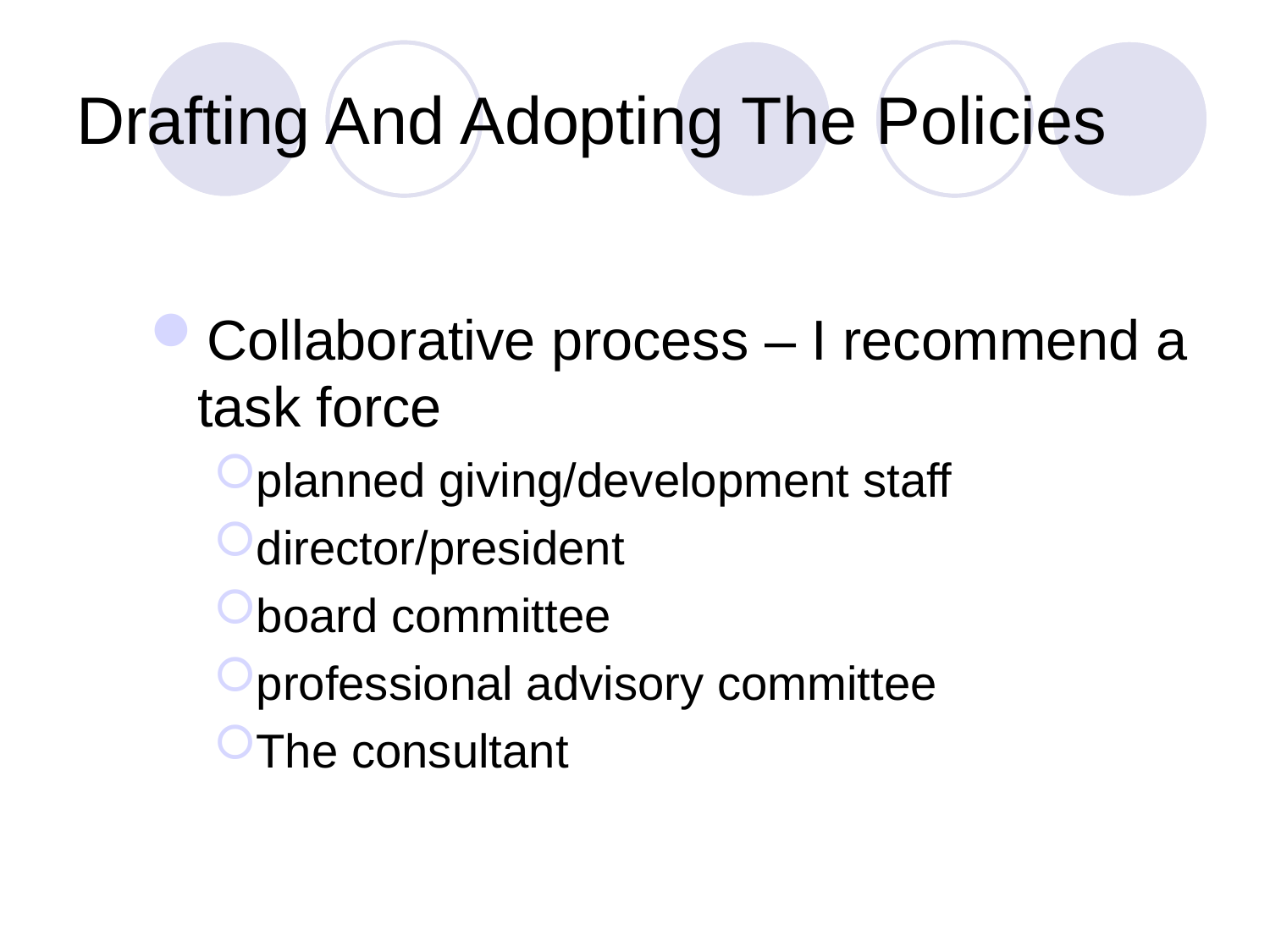

# Drafting And Adopting The Policies

Collaborative process – I recommend a task force
planned giving/development staff
director/president
board committee
professional advisory committee
The consultant